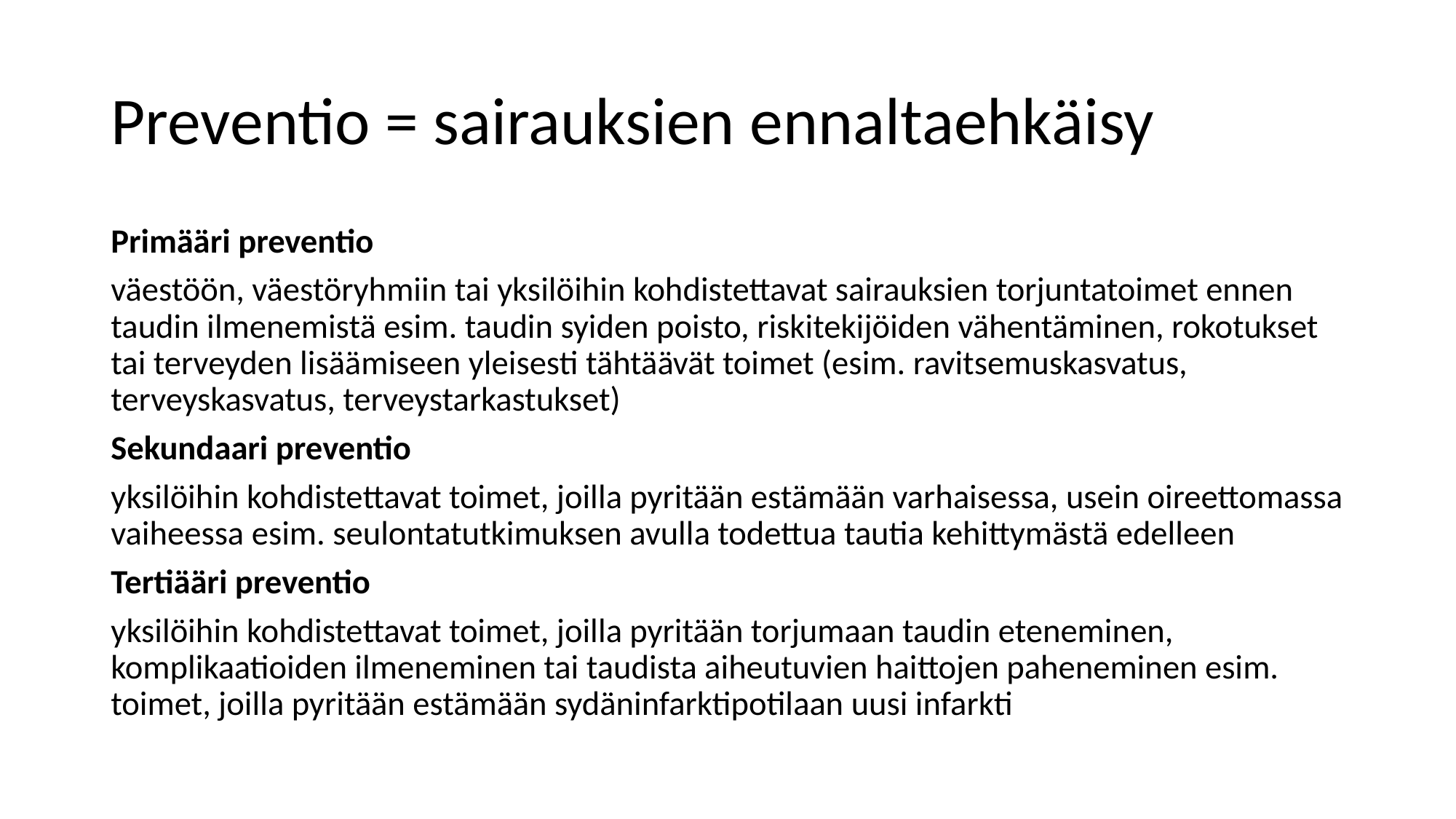

# Preventio = sairauksien ennaltaehkäisy
Primääri preventio
väestöön, väestöryhmiin tai yksilöihin kohdistettavat sairauksien torjuntatoimet ennen taudin ilmenemistä esim. taudin syiden poisto, riskitekijöiden vähentäminen, rokotukset tai terveyden lisäämiseen yleisesti tähtäävät toimet (esim. ravitsemuskasvatus, terveyskasvatus, terveystarkastukset)
Sekundaari preventio
yksilöihin kohdistettavat toimet, joilla pyritään estämään varhaisessa, usein oireettomassa vaiheessa esim. seulontatutkimuksen avulla todettua tautia kehittymästä edelleen
Tertiääri preventio
yksilöihin kohdistettavat toimet, joilla pyritään torjumaan taudin eteneminen, komplikaatioiden ilmeneminen tai taudista aiheutuvien haittojen paheneminen esim. toimet, joilla pyritään estämään sydäninfarktipotilaan uusi infarkti